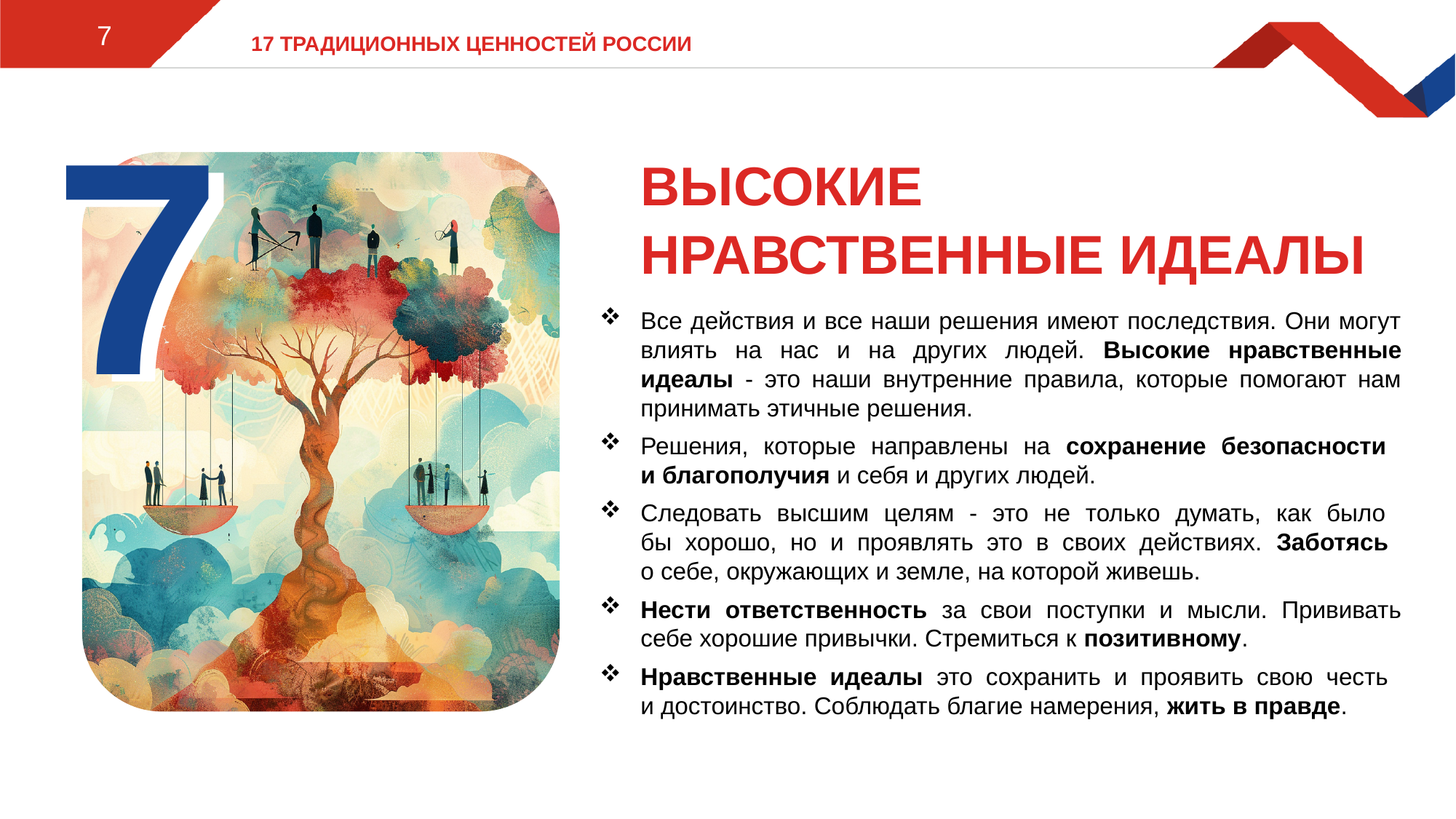

7
# 17 традиционных ценностей России
7
7

Высокие
нравственные идеалы
Все действия и все наши решения имеют последствия. Они могут влиять на нас и на других людей. Высокие нравственные идеалы - это наши внутренние правила, которые помогают нам принимать этичные решения.
Решения, которые направлены на сохранение безопасности
и благополучия и себя и других людей.
Следовать высшим целям - это не только думать, как было
бы хорошо, но и проявлять это в своих действиях. Заботясь
о себе, окружающих и земле, на которой живешь.
Нести ответственность за свои поступки и мысли. Прививать себе хорошие привычки. Стремиться к позитивному.
Нравственные идеалы это сохранить и проявить свою честь
и достоинство. Соблюдать благие намерения, жить в правде.